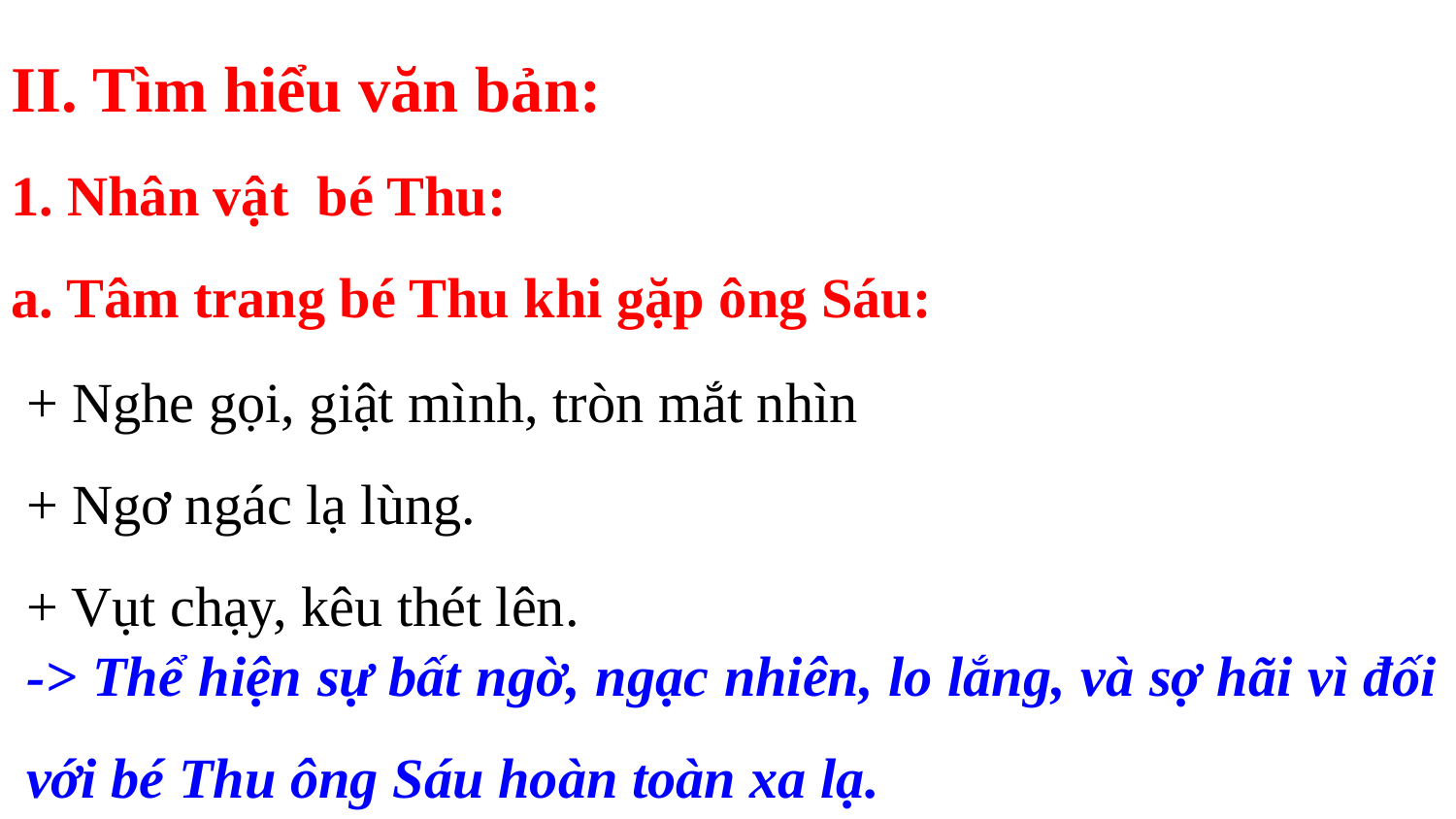

II. Tìm hiểu văn bản:
1. Nhân vật  bé Thu:
a. Tâm trang bé Thu khi gặp ông Sáu:
+ Nghe gọi, giật mình, tròn mắt nhìn
+ Ngơ ngác lạ lùng.
+ Vụt chạy, kêu thét lên.
-> Thể hiện sự bất ngờ, ngạc nhiên, lo lắng, và sợ hãi vì đối với bé Thu ông Sáu hoàn toàn xa lạ.